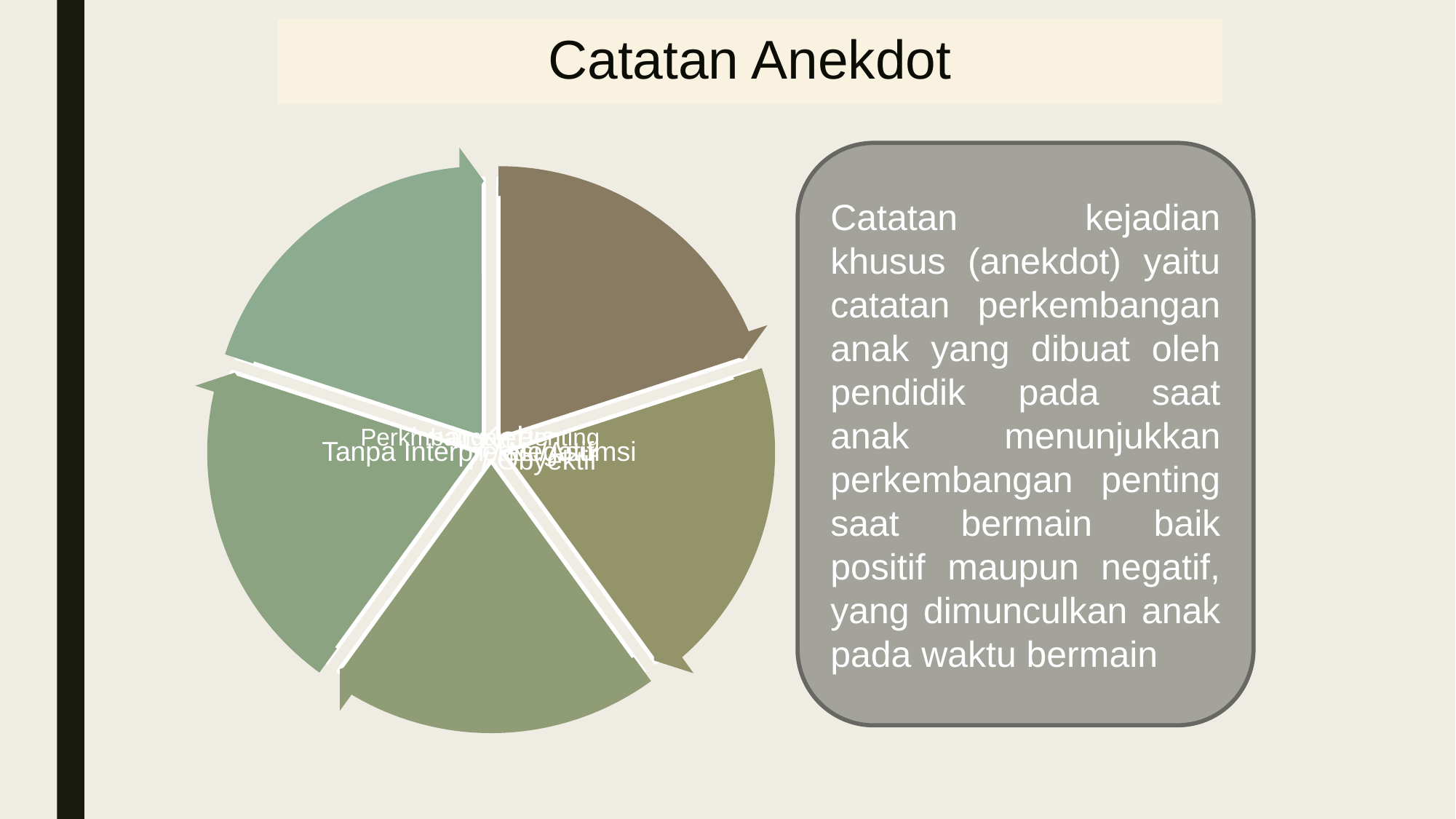

Catatan Anekdot
Di Luar Kebiasaan
Positif / Negatif
Faktual / Obyektif
Tanpa Interpretasi/Asumsi
Perkmbangan Penting
Catatan kejadian khusus (anekdot) yaitu catatan perkembangan anak yang dibuat oleh pendidik pada saat anak menunjukkan perkembangan penting saat bermain baik positif maupun negatif, yang dimunculkan anak pada waktu bermain